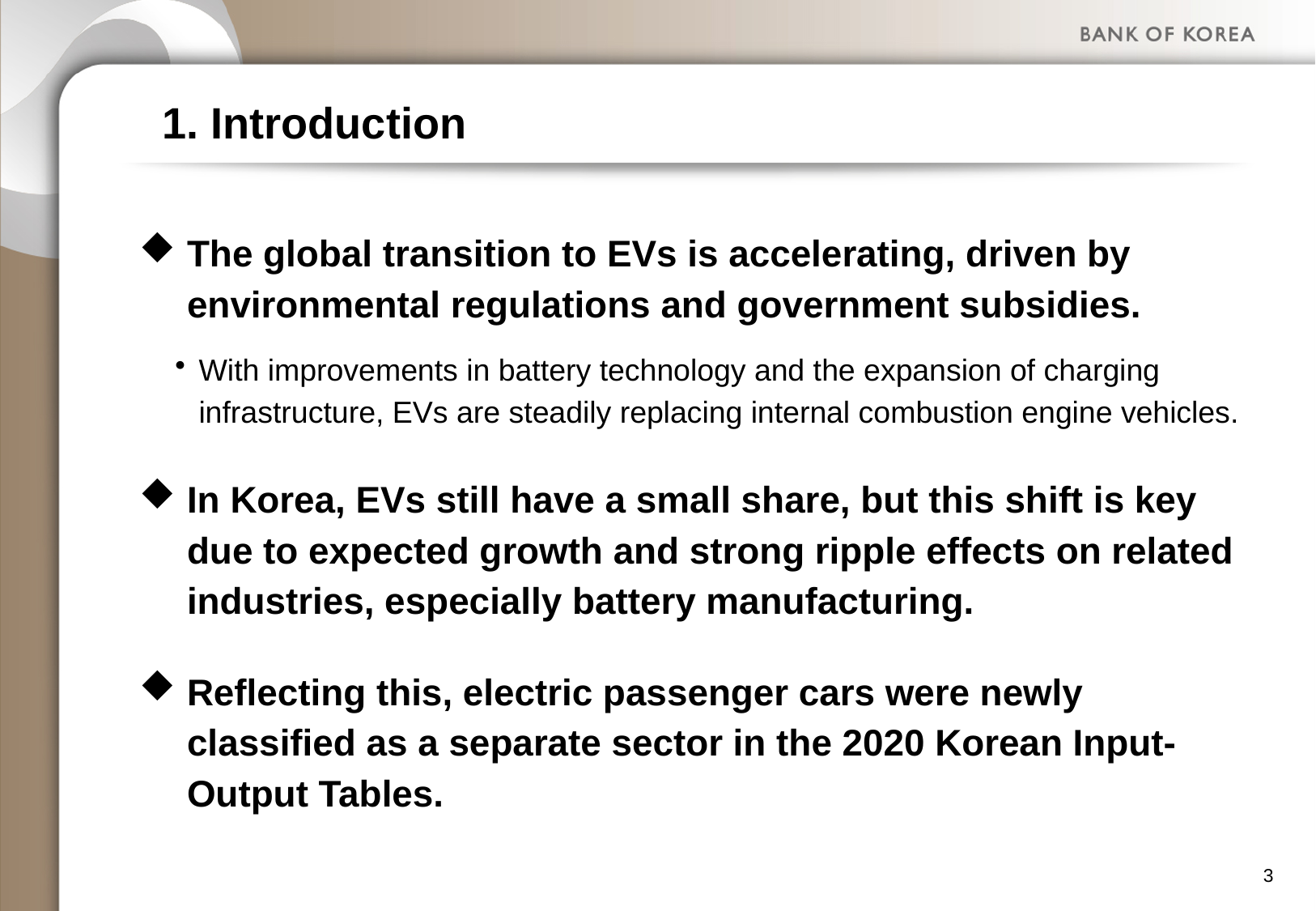

1. Introduction
The global transition to EVs is accelerating, driven by environmental regulations and government subsidies.
With improvements in battery technology and the expansion of charging infrastructure, EVs are steadily replacing internal combustion engine vehicles.
In Korea, EVs still have a small share, but this shift is key due to expected growth and strong ripple effects on related industries, especially battery manufacturing.
Reflecting this, electric passenger cars were newly classified as a separate sector in the 2020 Korean Input-Output Tables.